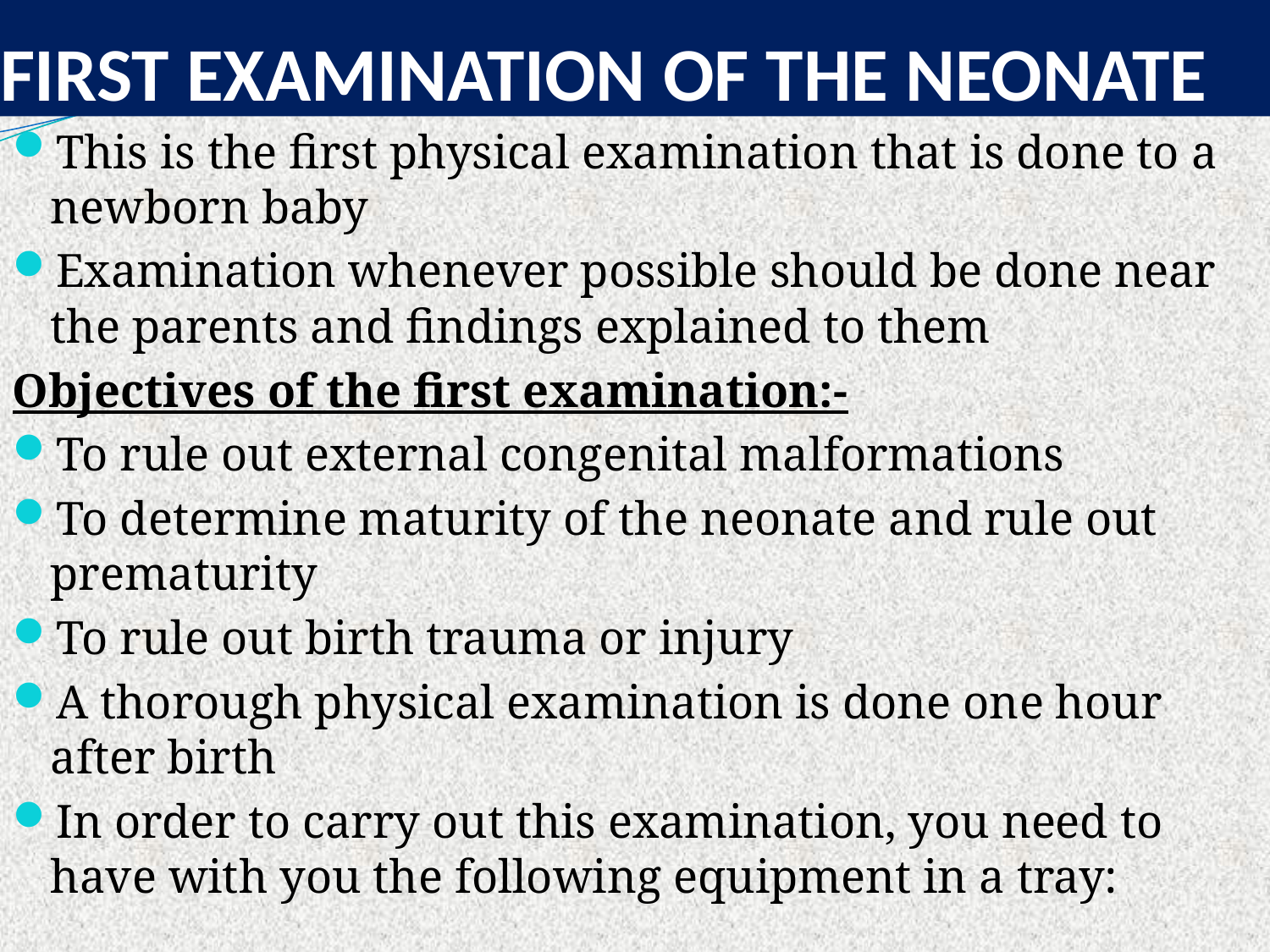

# FIRST EXAMINATION OF THE NEONATE
This is the first physical examination that is done to a newborn baby
Examination whenever possible should be done near the parents and findings explained to them
Objectives of the first examination:-
To rule out external congenital malformations
To determine maturity of the neonate and rule out prematurity
To rule out birth trauma or injury
A thorough physical examination is done one hour after birth
In order to carry out this examination, you need to have with you the following equipment in a tray: